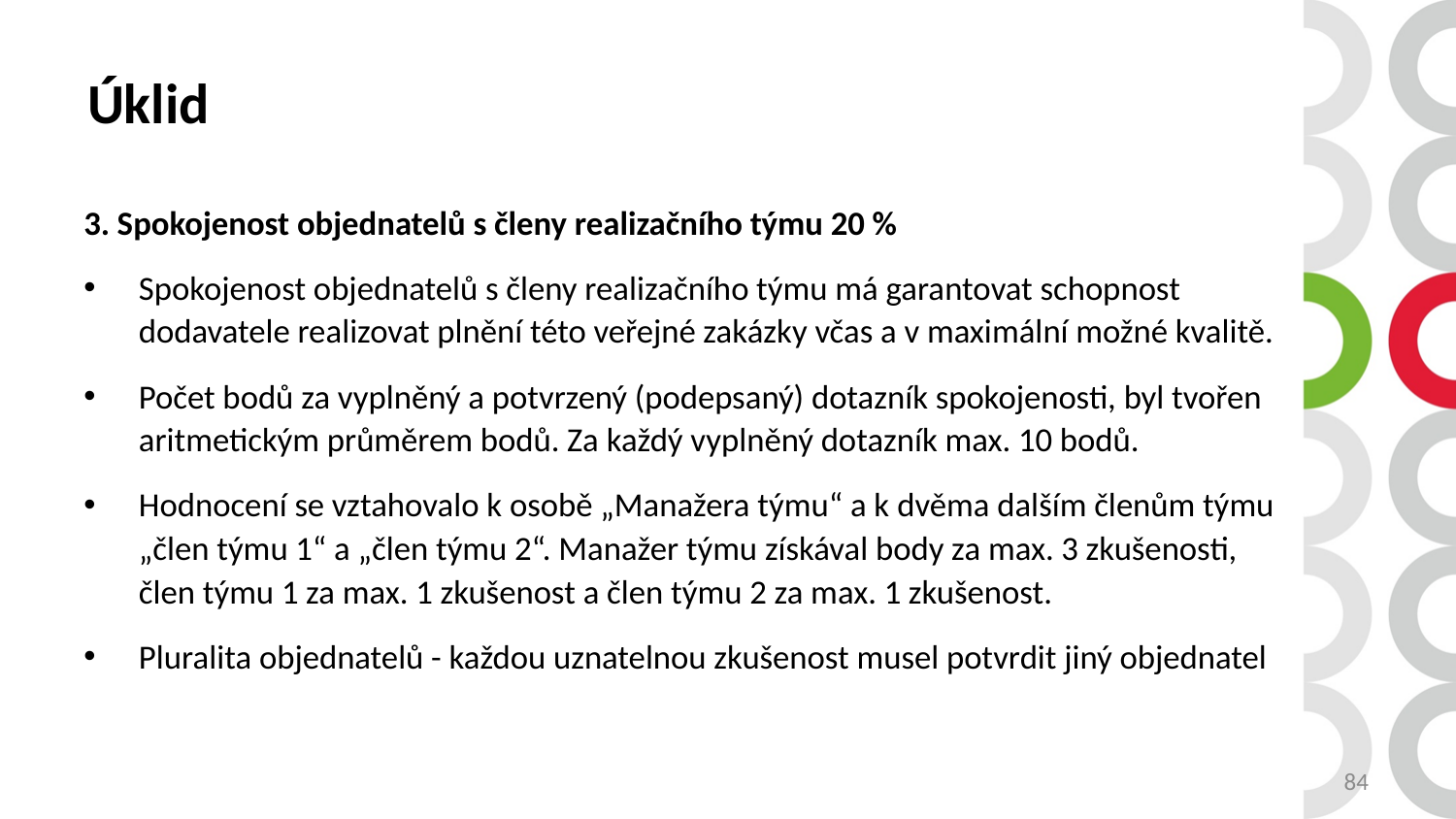

# Úklid
3. Spokojenost objednatelů s členy realizačního týmu 20 %
Spokojenost objednatelů s členy realizačního týmu má garantovat schopnost dodavatele realizovat plnění této veřejné zakázky včas a v maximální možné kvalitě.
Počet bodů za vyplněný a potvrzený (podepsaný) dotazník spokojenosti, byl tvořen aritmetickým průměrem bodů. Za každý vyplněný dotazník max. 10 bodů.
Hodnocení se vztahovalo k osobě „Manažera týmu“ a k dvěma dalším členům týmu „člen týmu 1“ a „člen týmu 2“. Manažer týmu získával body za max. 3 zkušenosti, člen týmu 1 za max. 1 zkušenost a člen týmu 2 za max. 1 zkušenost.
Pluralita objednatelů - každou uznatelnou zkušenost musel potvrdit jiný objednatel

84